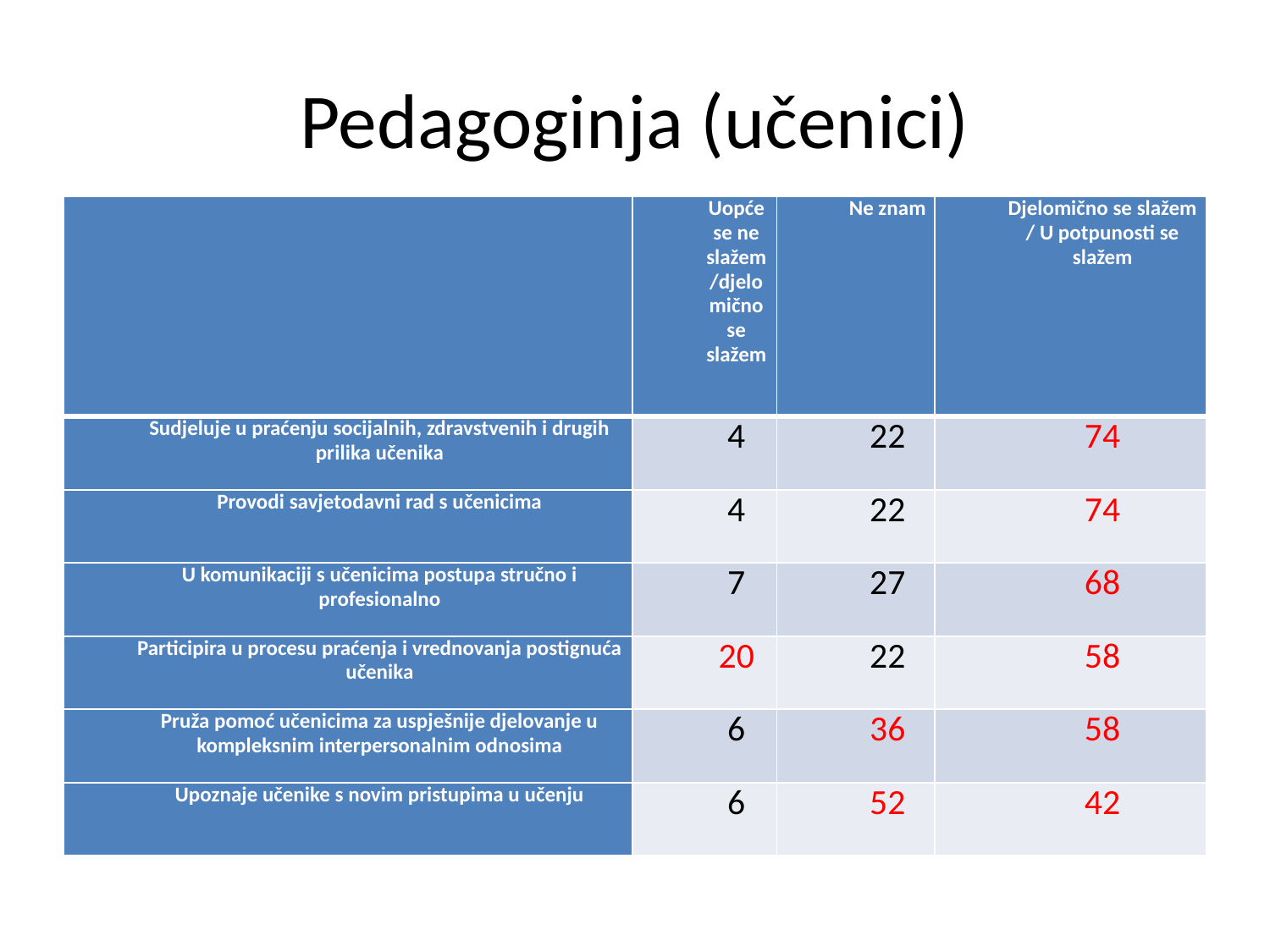

# Pedagoginja (učenici)
|  | Uopće se ne slažem/djelomično se slažem | Ne znam | Djelomično se slažem / U potpunosti se slažem |
| --- | --- | --- | --- |
| Sudjeluje u praćenju socijalnih, zdravstvenih i drugih prilika učenika | 4 | 22 | 74 |
| Provodi savjetodavni rad s učenicima | 4 | 22 | 74 |
| U komunikaciji s učenicima postupa stručno i profesionalno | 7 | 27 | 68 |
| Participira u procesu praćenja i vrednovanja postignuća učenika | 20 | 22 | 58 |
| Pruža pomoć učenicima za uspješnije djelovanje u kompleksnim interpersonalnim odnosima | 6 | 36 | 58 |
| Upoznaje učenike s novim pristupima u učenju | 6 | 52 | 42 |